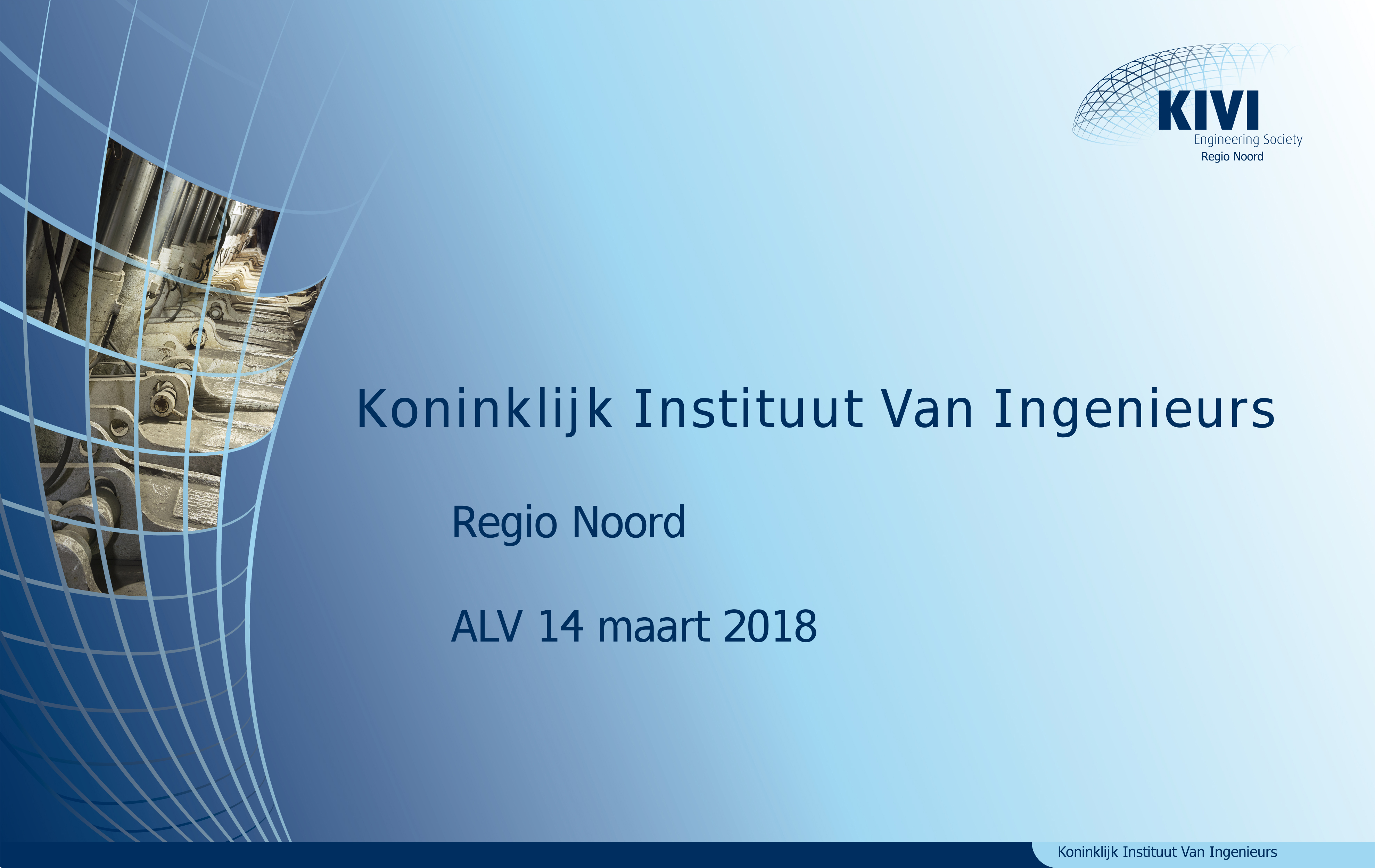

Koninklijk Instituut Van Ingenieurs
# Regio Noord ALV 14 maart 2018